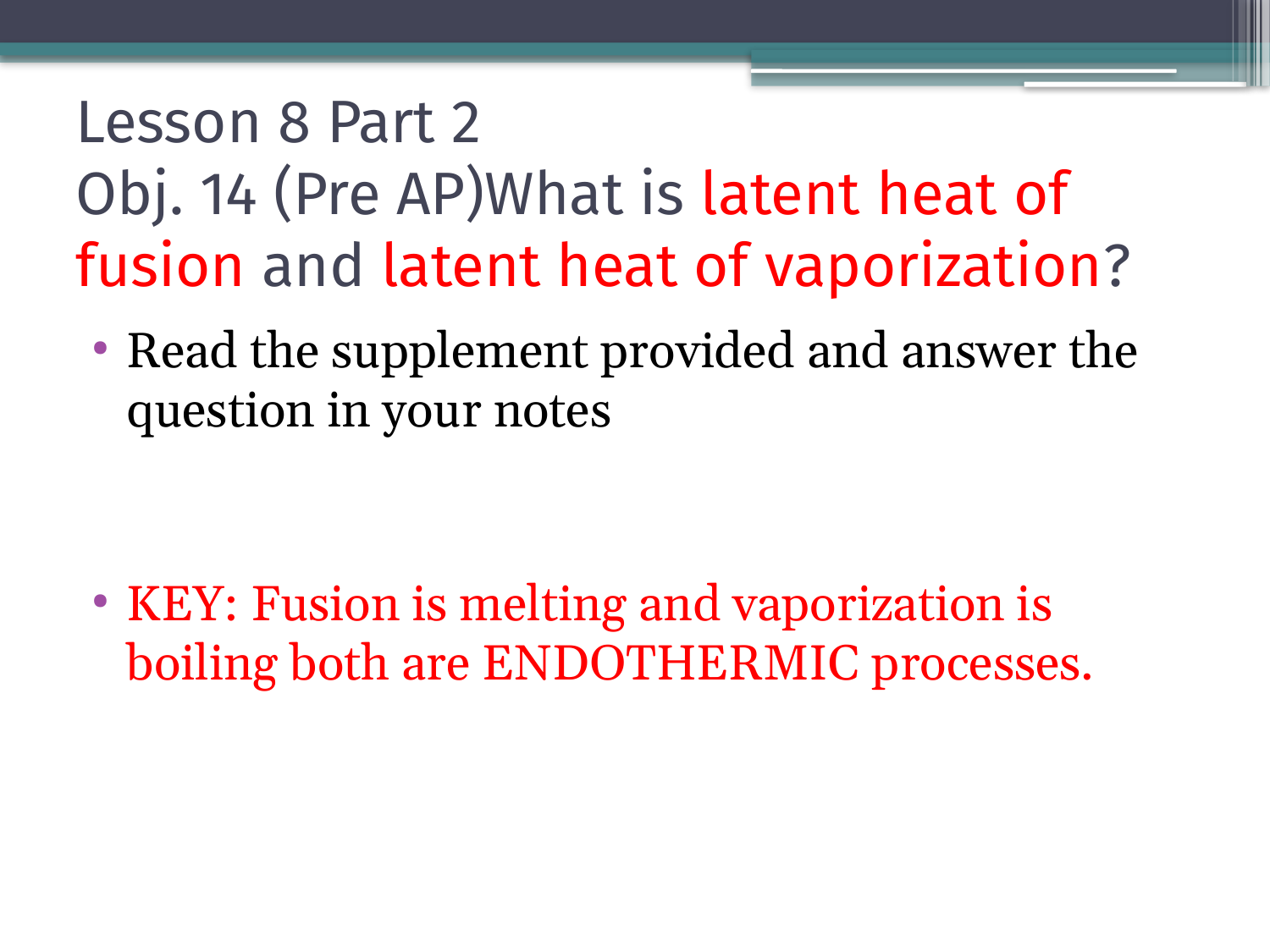

# Lesson 8 Part 2 Obj. 14 (Pre AP)What is latent heat of fusion and latent heat of vaporization?
Read the supplement provided and answer the question in your notes

KEY: Fusion is melting and vaporization is boiling both are ENDOTHERMIC processes.